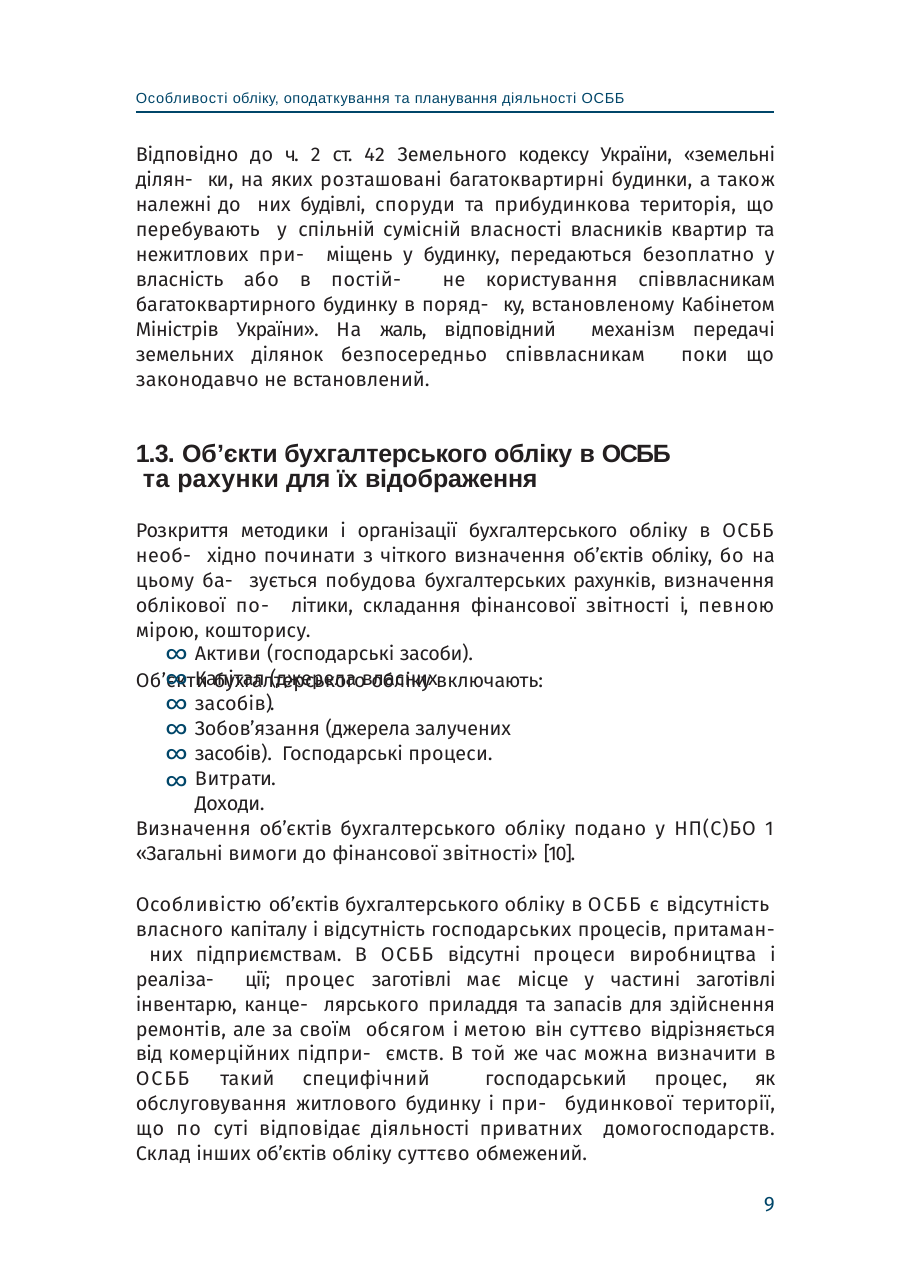

Особливості обліку, оподаткування та планування діяльності ОСББ

Відповідно до ч. 2 ст. 42 Земельного кодексу України, «земельні ділян-  ки, на яких розташовані багатоквартирні будинки, а також належні до  них будівлі, споруди та прибудинкова територія, що перебувають  у спільній сумісній власності власників квартир та нежитлових при-  міщень у будинку, передаються безоплатно у власність або в постій-  не користування співвласникам багатоквартирного будинку в поряд-  ку, встановленому Кабінетом Міністрів України». На жаль, відповідний  механізм передачі земельних ділянок безпосередньо співвласникам  поки що законодавчо не встановлений.

1.3. Об’єкти бухгалтерського обліку в ОСББ  та рахунки для їх відображення
Розкриття методики і організації бухгалтерського обліку в ОСББ необ-  хідно починати з чіткого визначення об’єктів обліку, бо на цьому ба-  зується побудова бухгалтерських рахунків, визначення облікової по-  літики, складання фінансової звітності і, певною мірою, кошторису.

Об’єкти бухгалтерського обліку включають:
∞
∞
∞
∞
∞
∞
Активи (господарські засоби).  Капітал (джерела власних засобів).
Зобов’язання (джерела залучених засобів).  Господарські процеси.
Витрати.
Доходи.
Визначення об’єктів бухгалтерського обліку подано у НП(С)БО 1
«Загальні вимоги до фінансової звітності» [10].

Особливістю об’єктів бухгалтерського обліку в ОСББ є відсутність  власного капіталу і відсутність господарських процесів, притаман-  них підприємствам. В ОСББ відсутні процеси виробництва і реаліза-  ції; процес заготівлі має місце у частині заготівлі інвентарю, канце-  лярського приладдя та запасів для здійснення ремонтів, але за своїм  обсягом і метою він суттєво відрізняється від комерційних підпри-  ємств. В той же час можна визначити в ОСББ такий специфічний  господарський процес, як обслуговування житлового будинку і при-  будинкової території, що по суті відповідає діяльності приватних  домогосподарств. Склад інших об’єктів обліку суттєво обмежений.

9